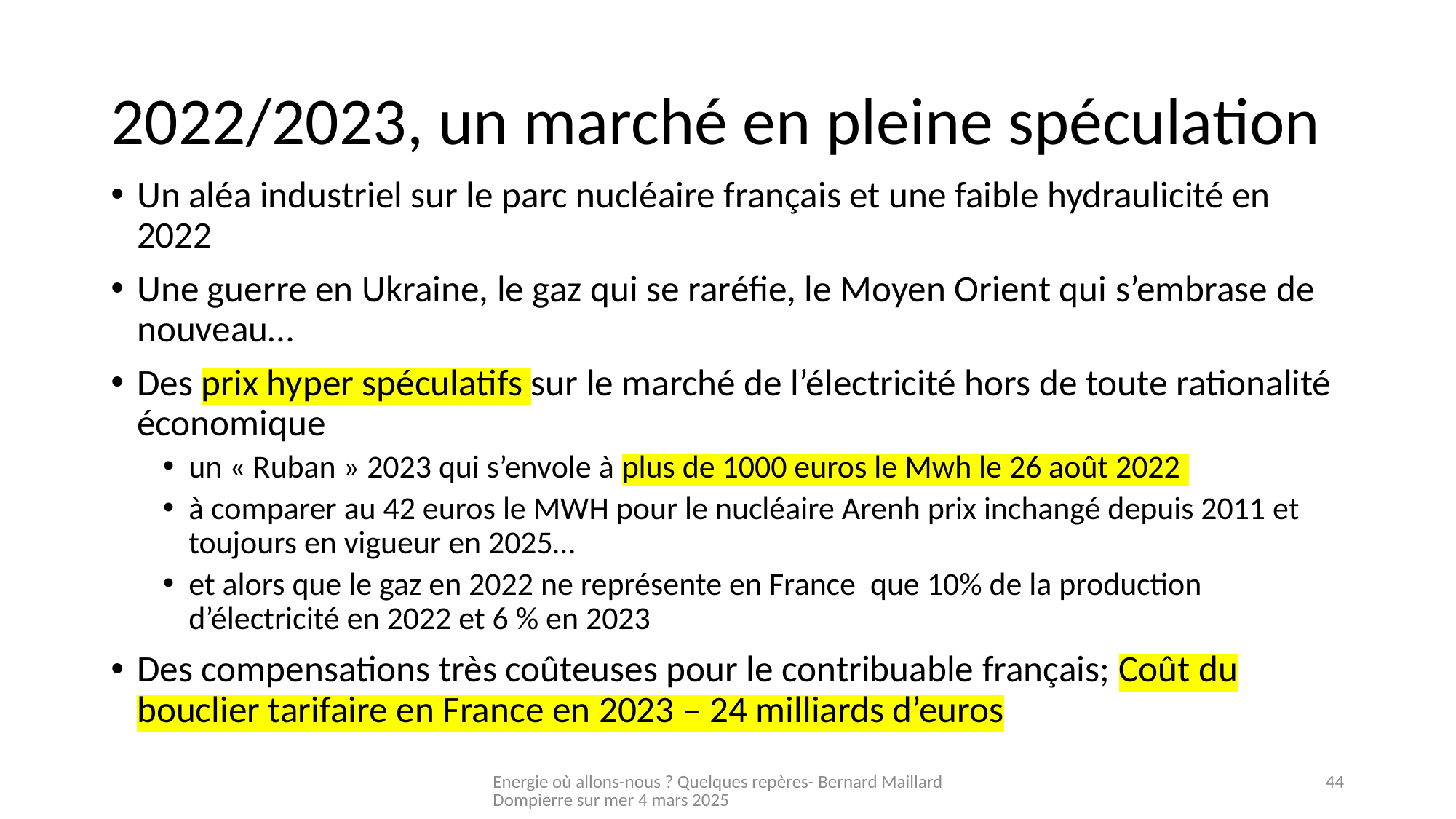

# 2022/2023, un marché en pleine spéculation
Un aléa industriel sur le parc nucléaire français et une faible hydraulicité en 2022
Une guerre en Ukraine, le gaz qui se raréfie, le Moyen Orient qui s’embrase de nouveau…
Des prix hyper spéculatifs sur le marché de l’électricité hors de toute rationalité économique
un « Ruban » 2023 qui s’envole à plus de 1000 euros le Mwh le 26 août 2022
à comparer au 42 euros le MWH pour le nucléaire Arenh prix inchangé depuis 2011 et toujours en vigueur en 2025…
et alors que le gaz en 2022 ne représente en France  que 10% de la production d’électricité en 2022 et 6 % en 2023
Des compensations très coûteuses pour le contribuable français; Coût du bouclier tarifaire en France en 2023 – 24 milliards d’euros

Energie où allons-nous ? Quelques repères- Bernard Maillard  Dompierre sur mer 4 mars 2025
44